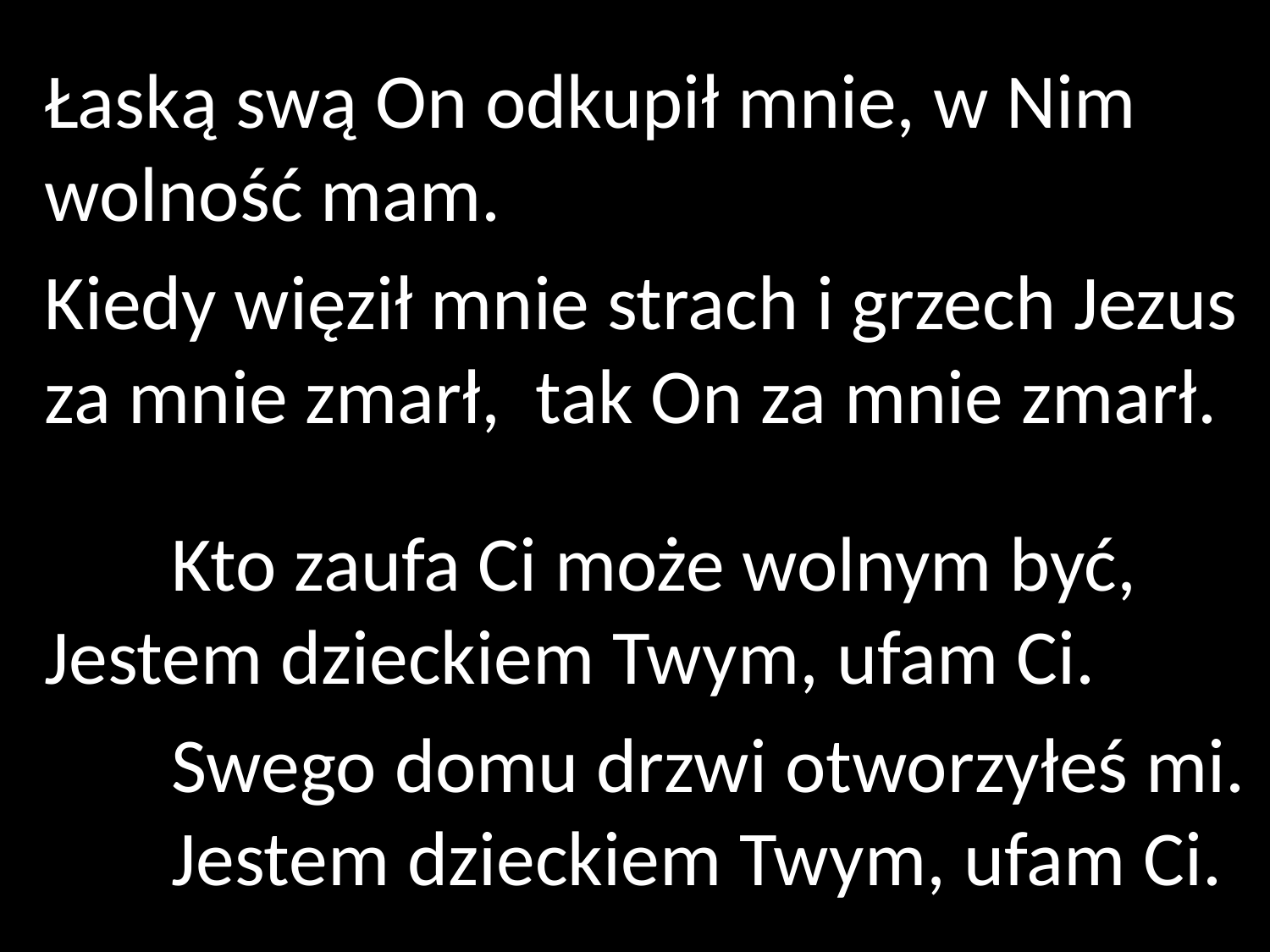

Łaską swą On odkupił mnie, w Nim wolność mam.
Kiedy więził mnie strach i grzech Jezus za mnie zmarł,  tak On za mnie zmarł.

	Kto zaufa Ci może wolnym być, 	Jestem dzieckiem Twym, ufam Ci.
	Swego domu drzwi otworzyłeś mi.	Jestem dzieckiem Twym, ufam Ci.